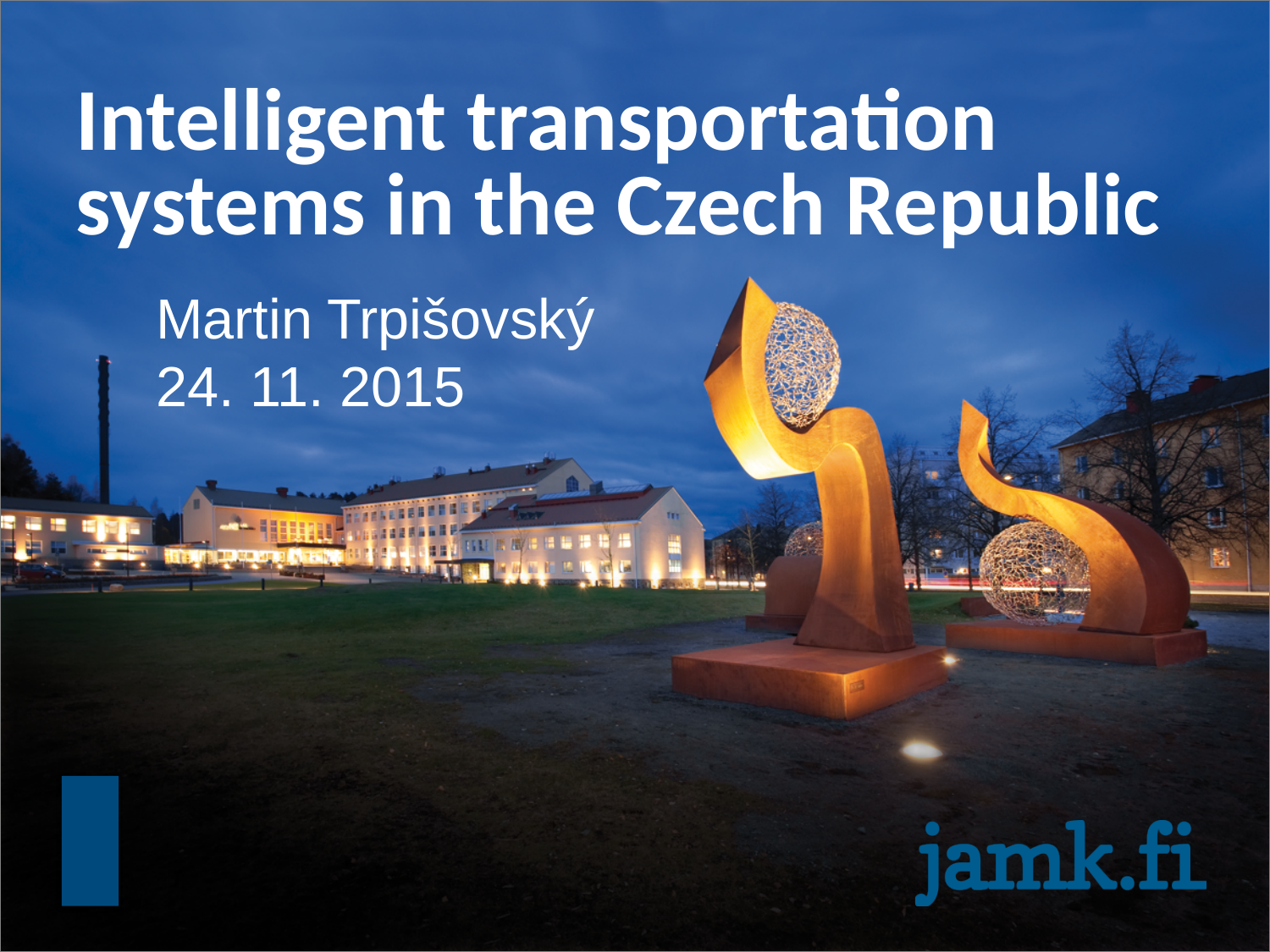

# Intelligent transportation systems in the Czech Republic
Martin Trpišovský
24. 11. 2015